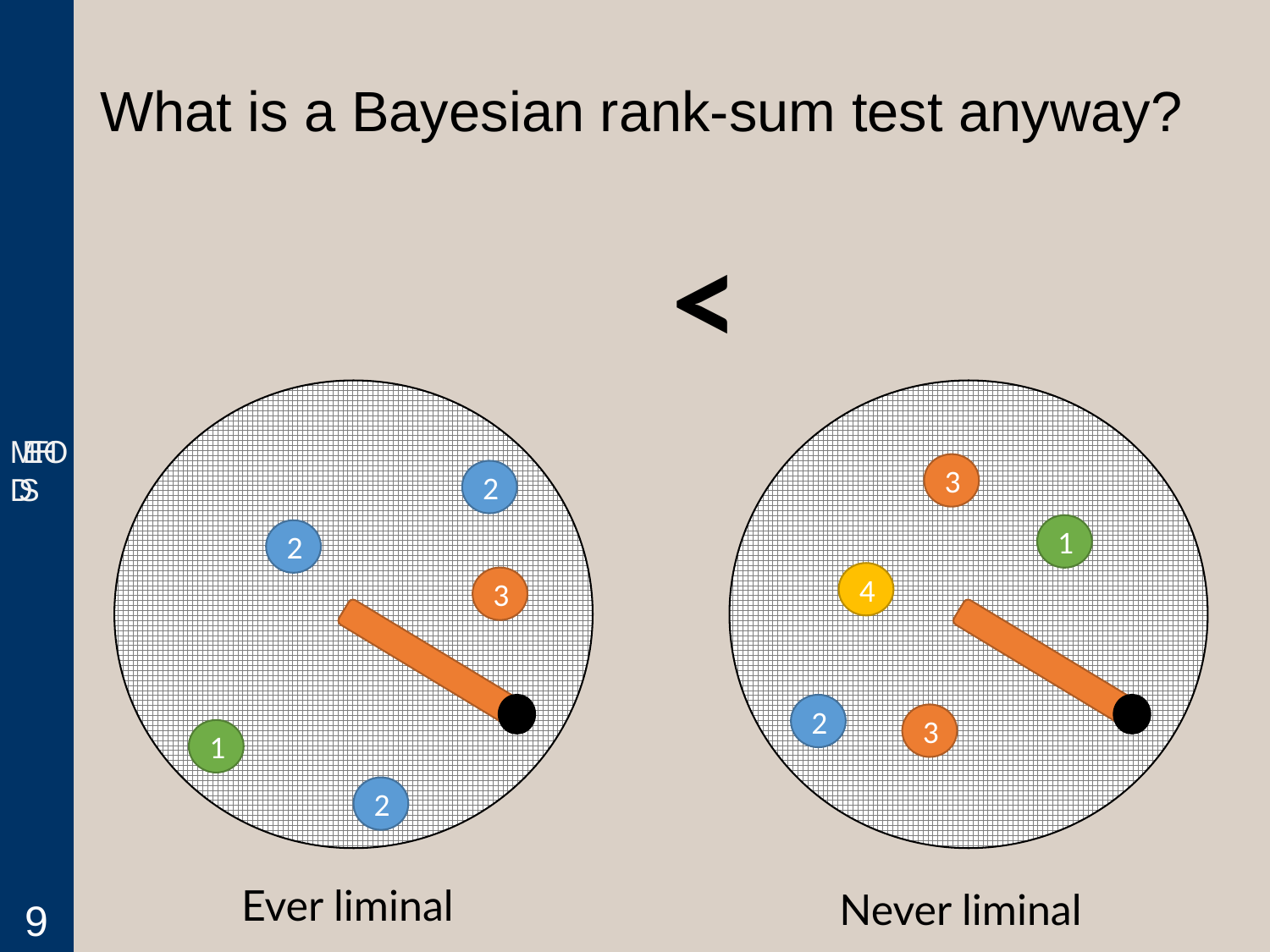

METHODS
# What is a Bayesian rank-sum test anyway?
<

3
2
1
2
4
3

2

3
1
2
Ever liminal
Never liminal
9